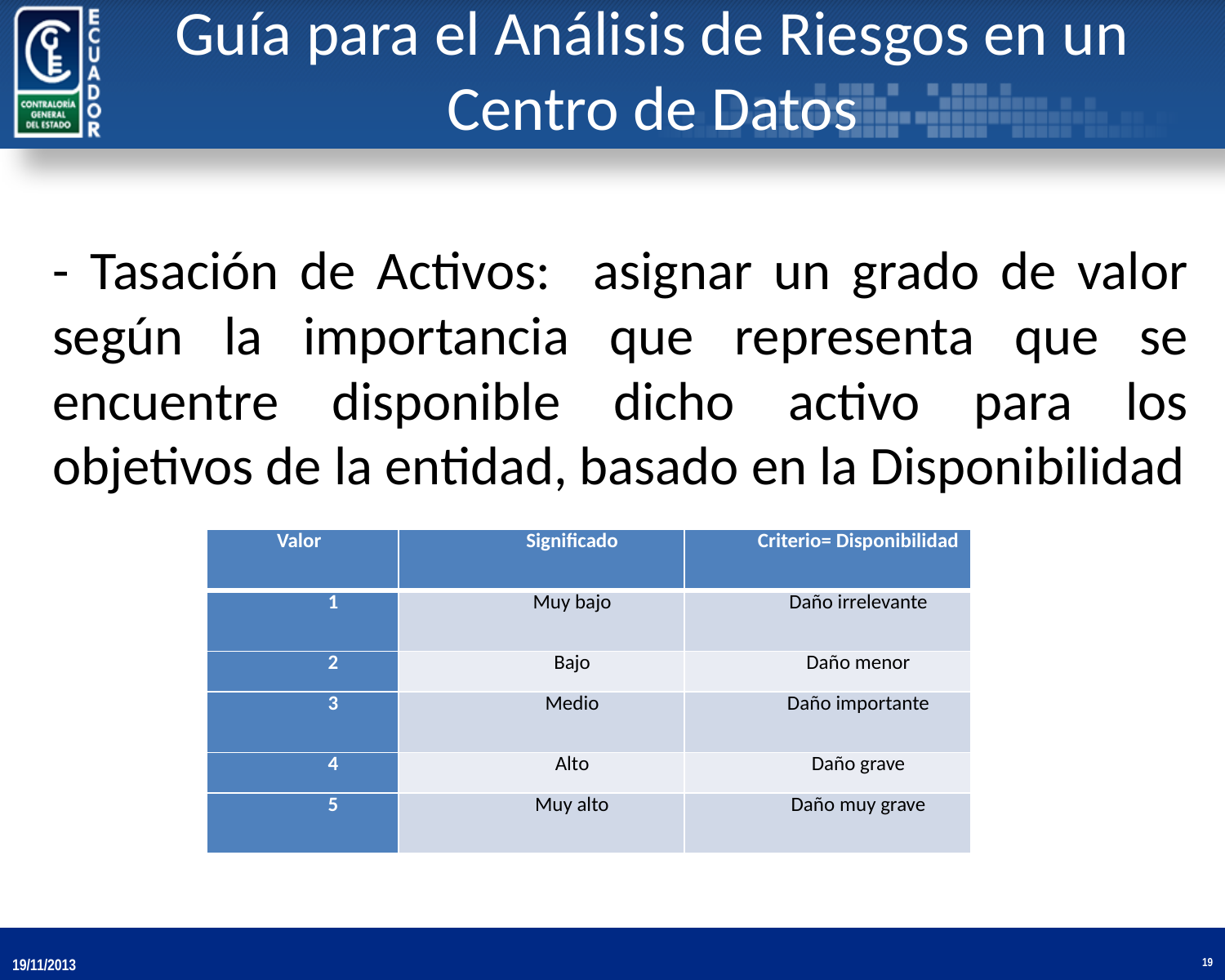

# Guía para el Análisis de Riesgos en un Centro de Datos
- Tasación de Activos:  asignar un grado de valor según la importancia que representa que se encuentre disponible dicho activo para los objetivos de la entidad, basado en la Disponibilidad
| Valor | Significado | Criterio= Disponibilidad |
| --- | --- | --- |
| 1 | Muy bajo | Daño irrelevante |
| 2 | Bajo | Daño menor |
| 3 | Medio | Daño importante |
| 4 | Alto | Daño grave |
| 5 | Muy alto | Daño muy grave |
19/11/2013
19